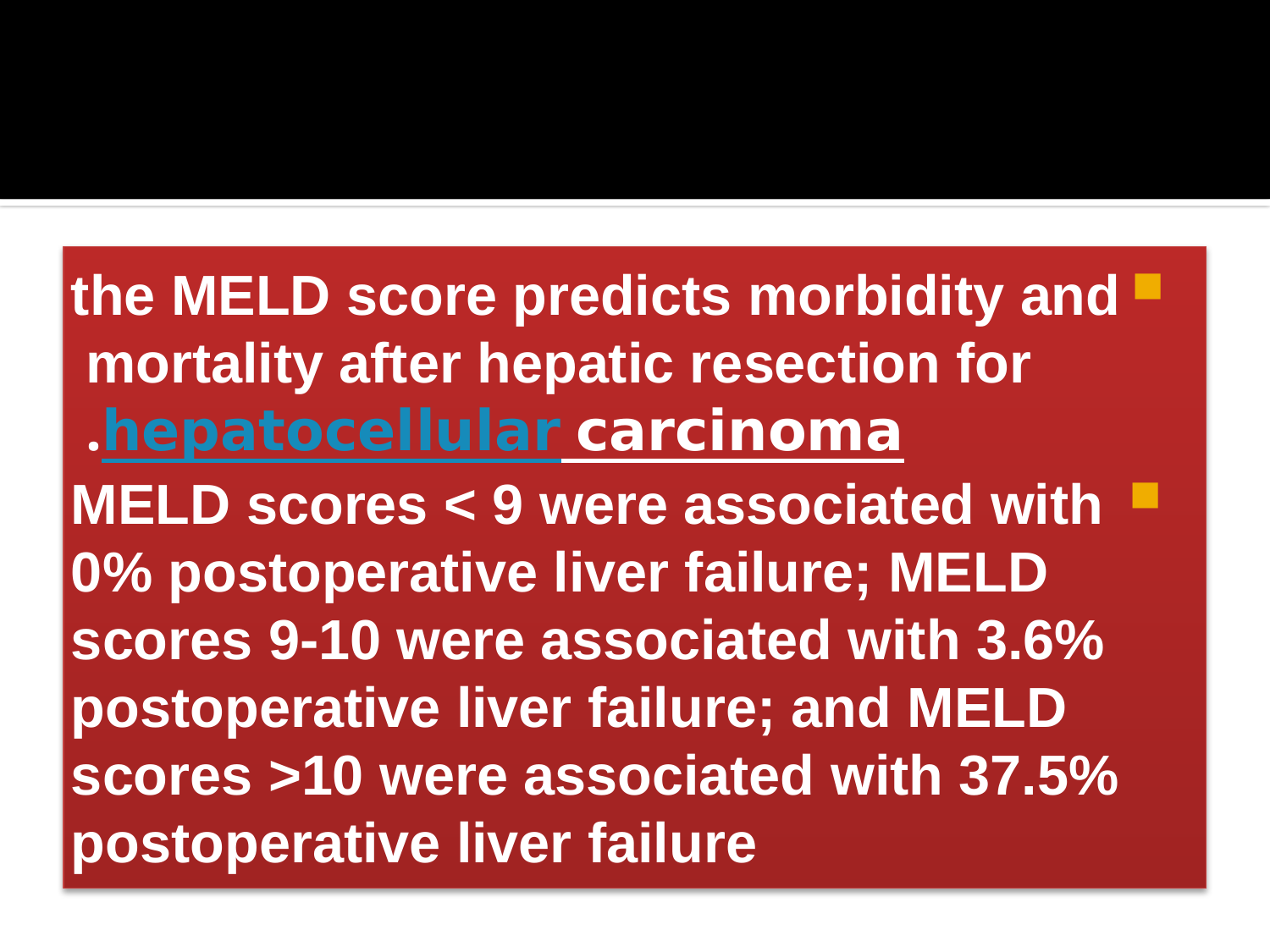

the MELD score predicts morbidity and mortality after hepatic resection for hepatocellular carcinoma.
 MELD scores < 9 were associated with 0% postoperative liver failure; MELD scores 9-10 were associated with 3.6% postoperative liver failure; and MELD scores >10 were associated with 37.5% postoperative liver failure